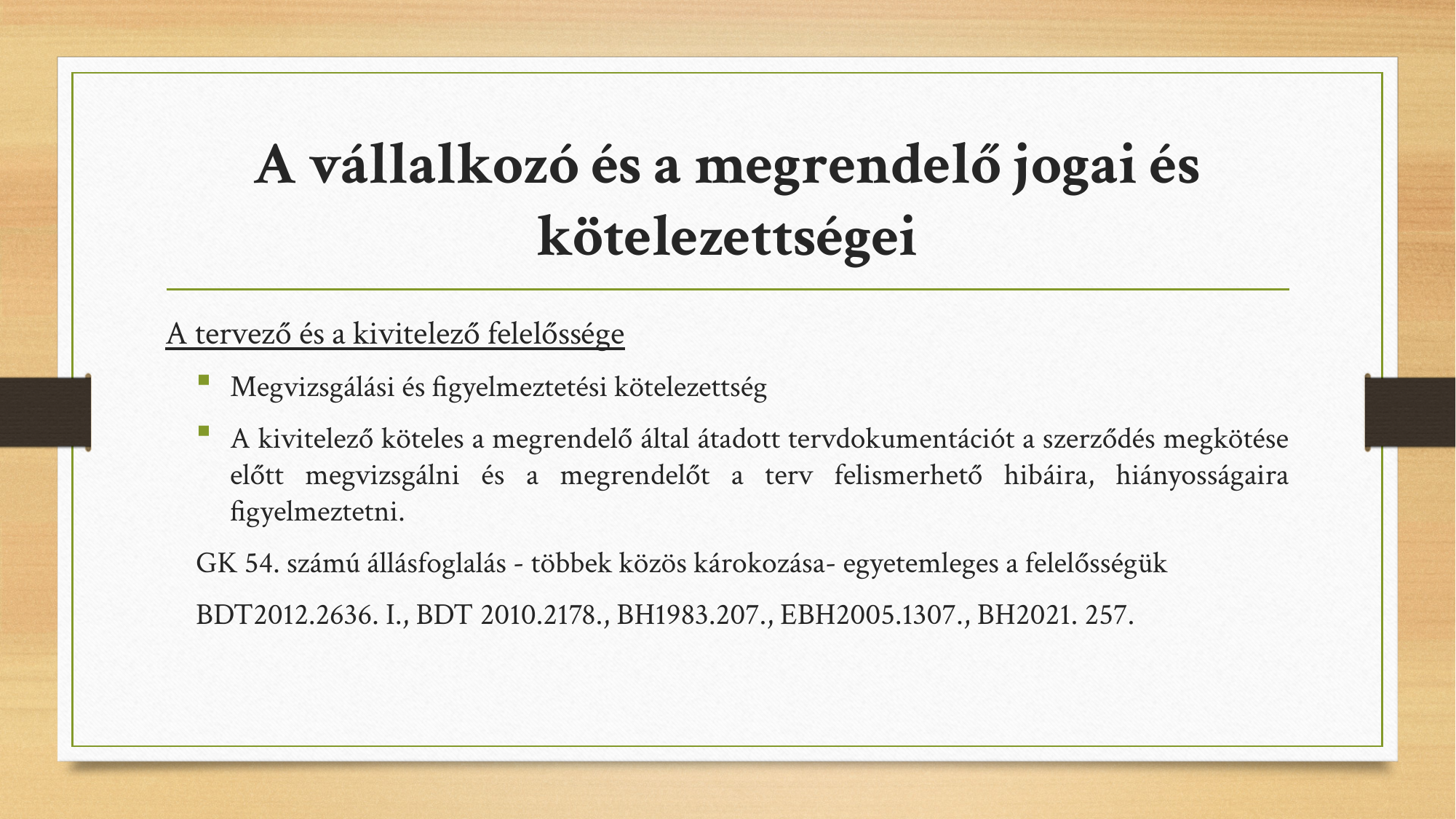

# A vállalkozó és a megrendelő jogai és kötelezettségei
A tervező és a kivitelező felelőssége
Megvizsgálási és figyelmeztetési kötelezettség
A kivitelező köteles a megrendelő által átadott tervdokumentációt a szerződés megkötése előtt megvizsgálni és a megrendelőt a terv felismerhető hibáira, hiányosságaira figyelmeztetni.
GK 54. számú állásfoglalás - többek közös károkozása- egyetemleges a felelősségük
BDT2012.2636. I., BDT 2010.2178., BH1983.207., EBH2005.1307., BH2021. 257.